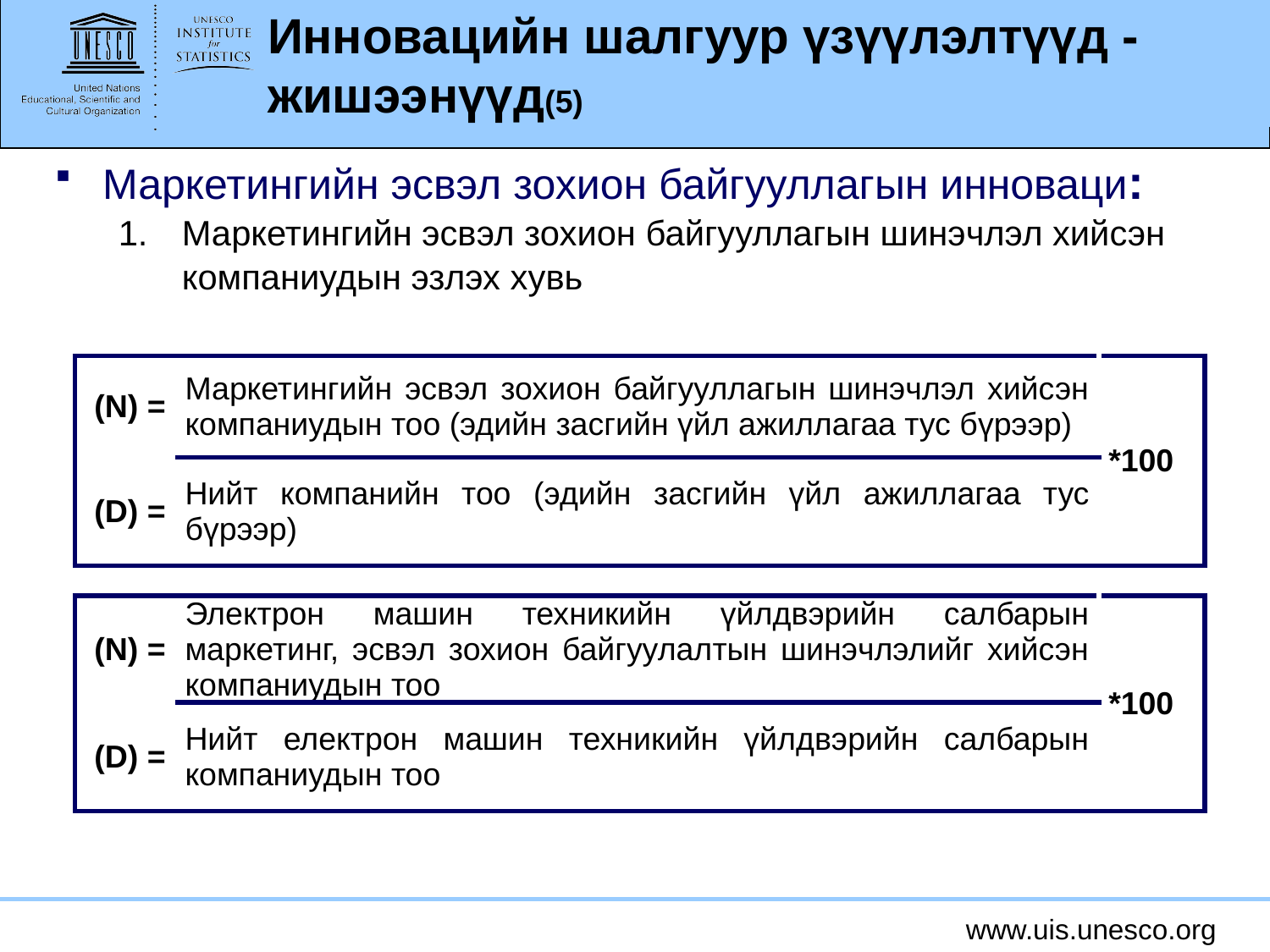

# Инновацийн шалгуур үзүүлэлтүүд - жишээнүүд(5)
Маркетингийн эсвэл зохион байгууллагын инноваци:
Маркетингийн эсвэл зохион байгууллагын шинэчлэл хийсэн компаниудын эзлэх хувь
| (N) = | Маркетингийн эсвэл зохион байгууллагын шинэчлэл хийсэн компаниудын тоо (эдийн засгийн үйл ажиллагаа тус бүрээр) | \*100 |
| --- | --- | --- |
| (D) = | Нийт компанийн тоо (эдийн засгийн үйл ажиллагаа тус бүрээр) |  |
| (N) = | Электрон машин техникийн үйлдвэрийн салбарын маркетинг, эсвэл зохион байгуулалтын шинэчлэлийг хийсэн компаниудын тоо | \*100 |
| --- | --- | --- |
| (D) = | Нийт електрон машин техникийн үйлдвэрийн салбарын компаниудын тоо |  |